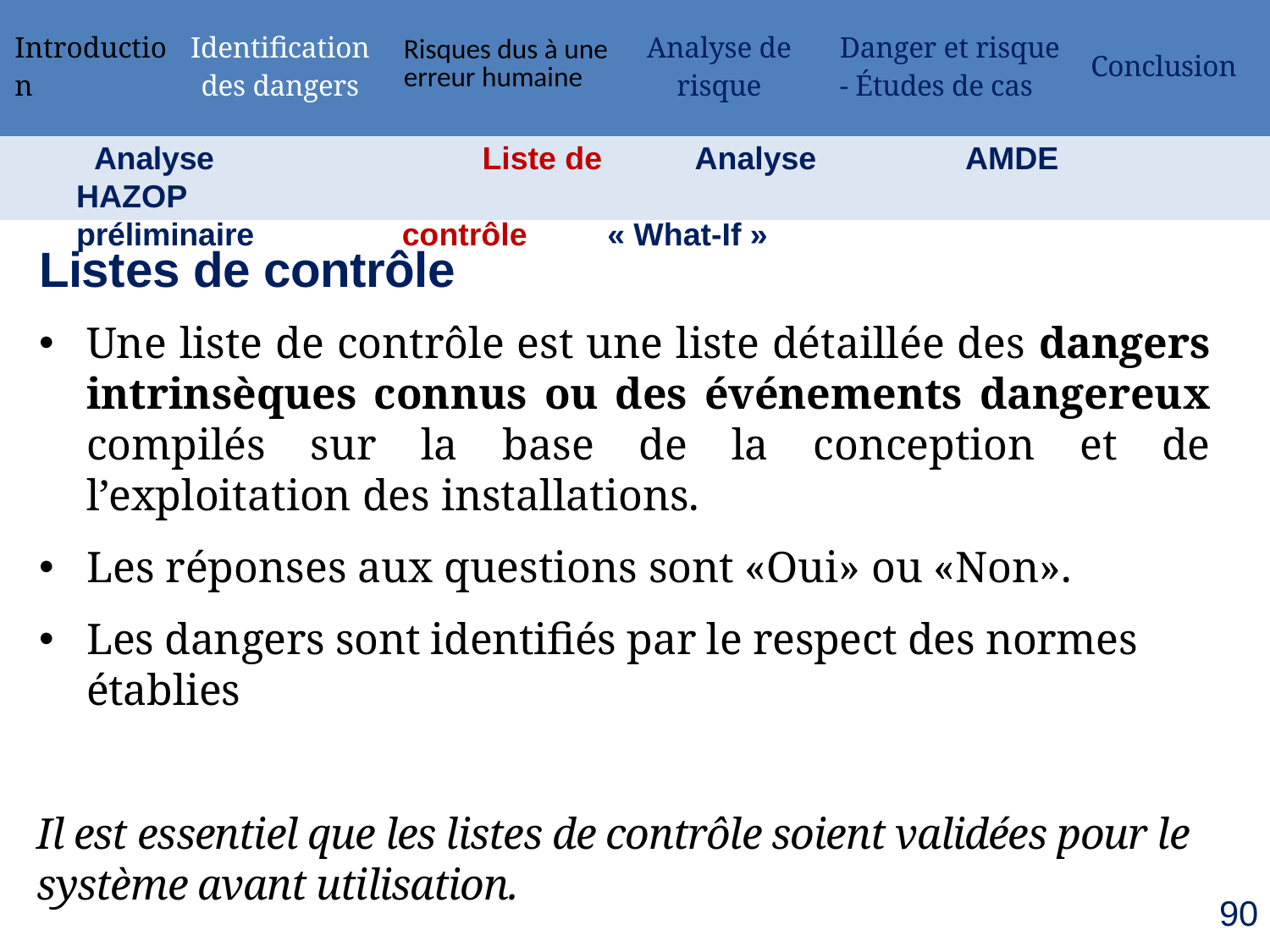

| Introduction | Identification des dangers | Risques dus à une erreur humaine | Analyse de risque | Danger et risque - Études de cas | Conclusion |
| --- | --- | --- | --- | --- | --- |

  Analyse 	 Liste de 	 Analyse 	 	AMDE   	         HAZOP
préliminaire                 contrôle         « What-If »
Listes de contrôle
Une liste de contrôle est une liste détaillée des dangers intrinsèques connus ou des événements dangereux compilés sur la base de la conception et de l’exploitation des installations.
Les réponses aux questions sont «Oui» ou «Non».
Les dangers sont identifiés par le respect des normes établies

Il est essentiel que les listes de contrôle soient validées pour le système avant utilisation.
90